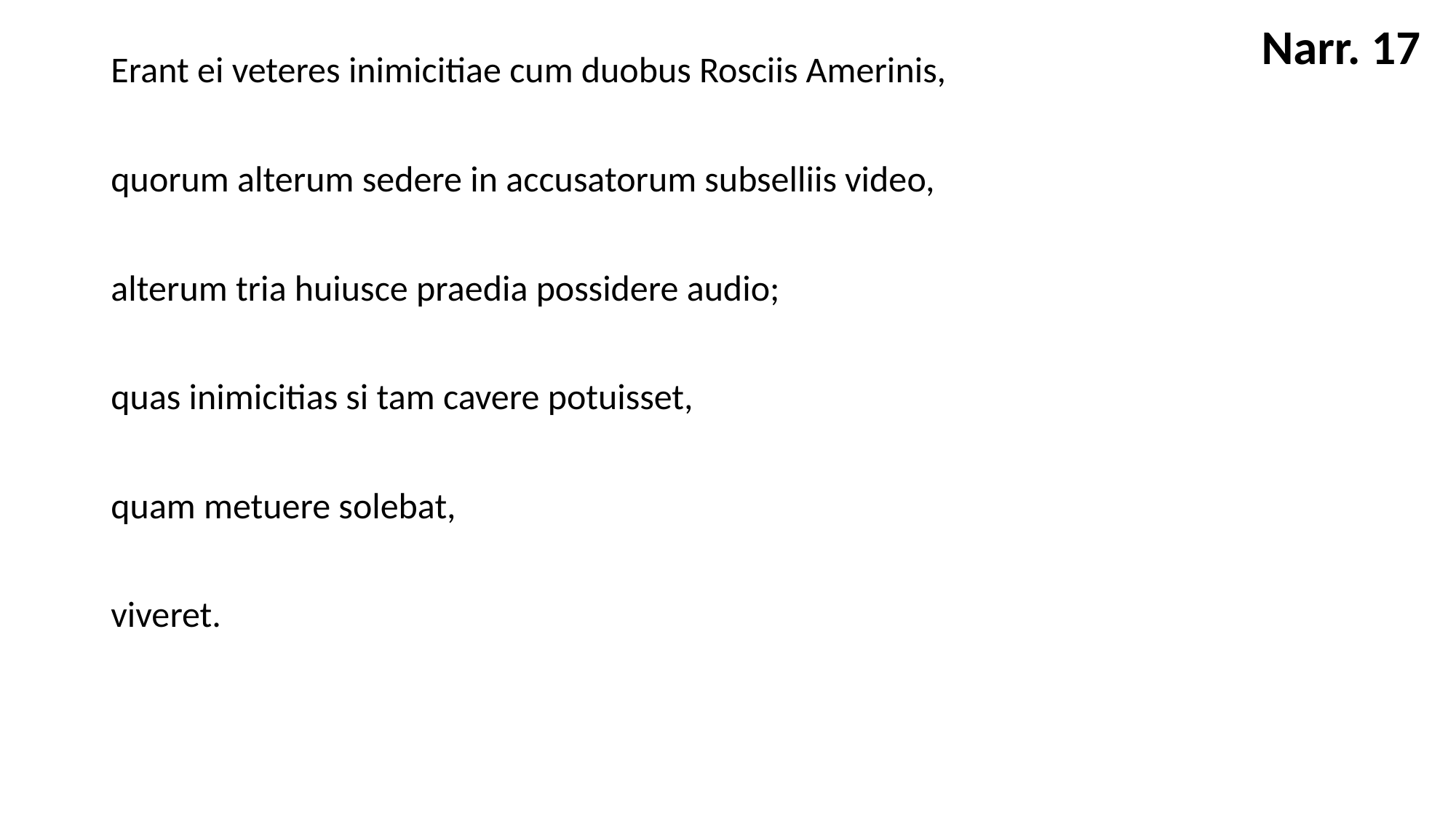

Narr. 17
Erant ei veteres inimicitiae cum duobus Rosciis Amerinis,

quorum alterum sedere in accusatorum subselliis video,

alterum tria huiusce praedia possidere audio;

quas inimicitias si tam cavere potuisset,

quam metuere solebat,

viveret.